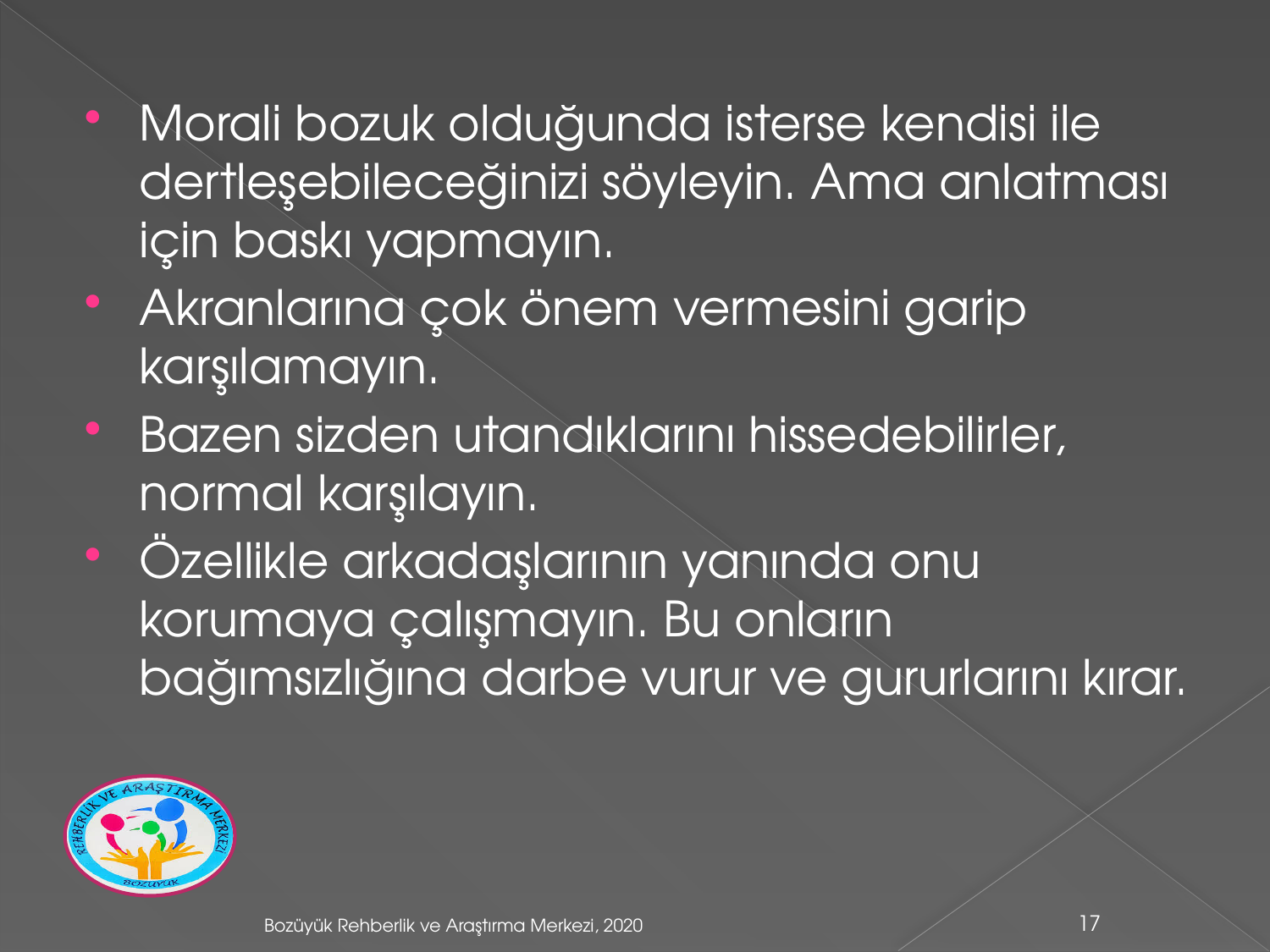

Morali bozuk olduğunda isterse kendisi ile dertleşebileceğinizi söyleyin. Ama anlatması için baskı yapmayın.
Akranlarına çok önem vermesini garip karşılamayın.
Bazen sizden utandıklarını hissedebilirler, normal karşılayın.
Özellikle arkadaşlarının yanında onu korumaya çalışmayın. Bu onların bağımsızlığına darbe vurur ve gururlarını kırar.

Bozüyük Rehberlik ve Araştırma Merkezi, 2020
17